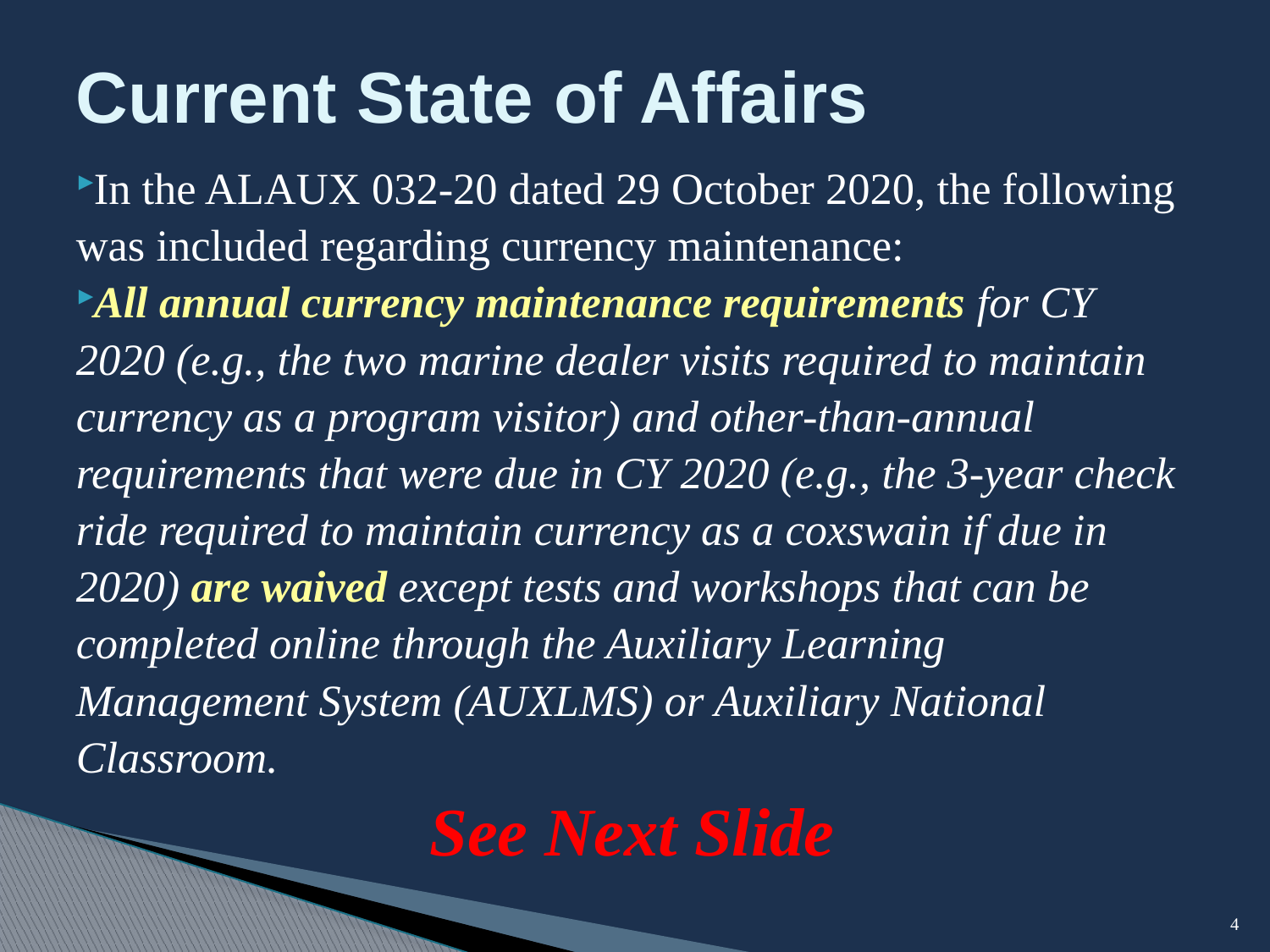

# Current State of Affairs
In the ALAUX 032-20 dated 29 October 2020, the following was included regarding currency maintenance:
All annual currency maintenance requirements for CY 2020 (e.g., the two marine dealer visits required to maintain currency as a program visitor) and other-than-annual requirements that were due in CY 2020 (e.g., the 3-year check ride required to maintain currency as a coxswain if due in 2020) are waived except tests and workshops that can be completed online through the Auxiliary Learning Management System (AUXLMS) or Auxiliary National Classroom.
See Next Slide

4